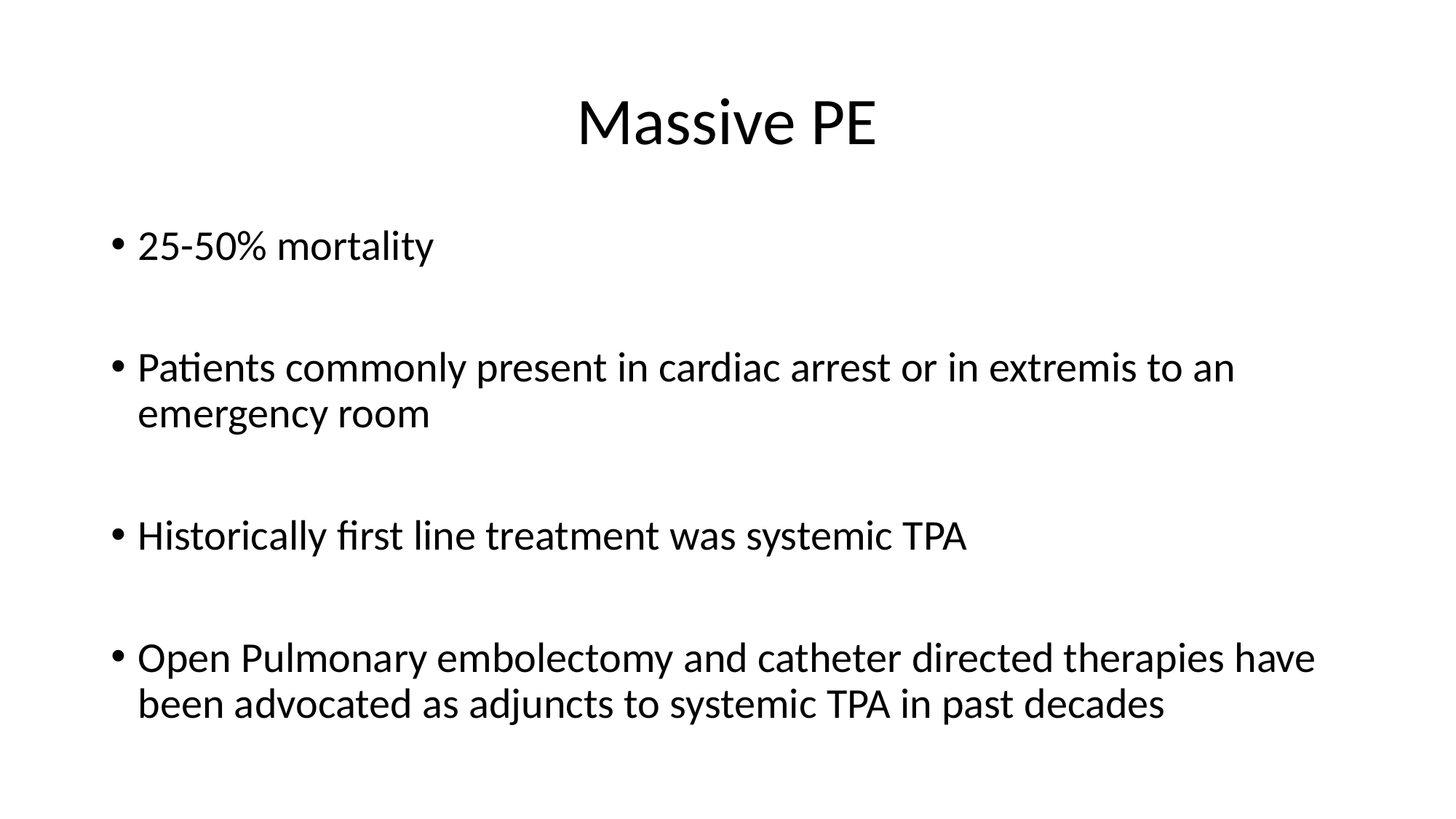

# Massive PE
25-50% mortality

Patients commonly present in cardiac arrest or in extremis to an emergency room

Historically first line treatment was systemic TPA

Open Pulmonary embolectomy and catheter directed therapies have been advocated as adjuncts to systemic TPA in past decades